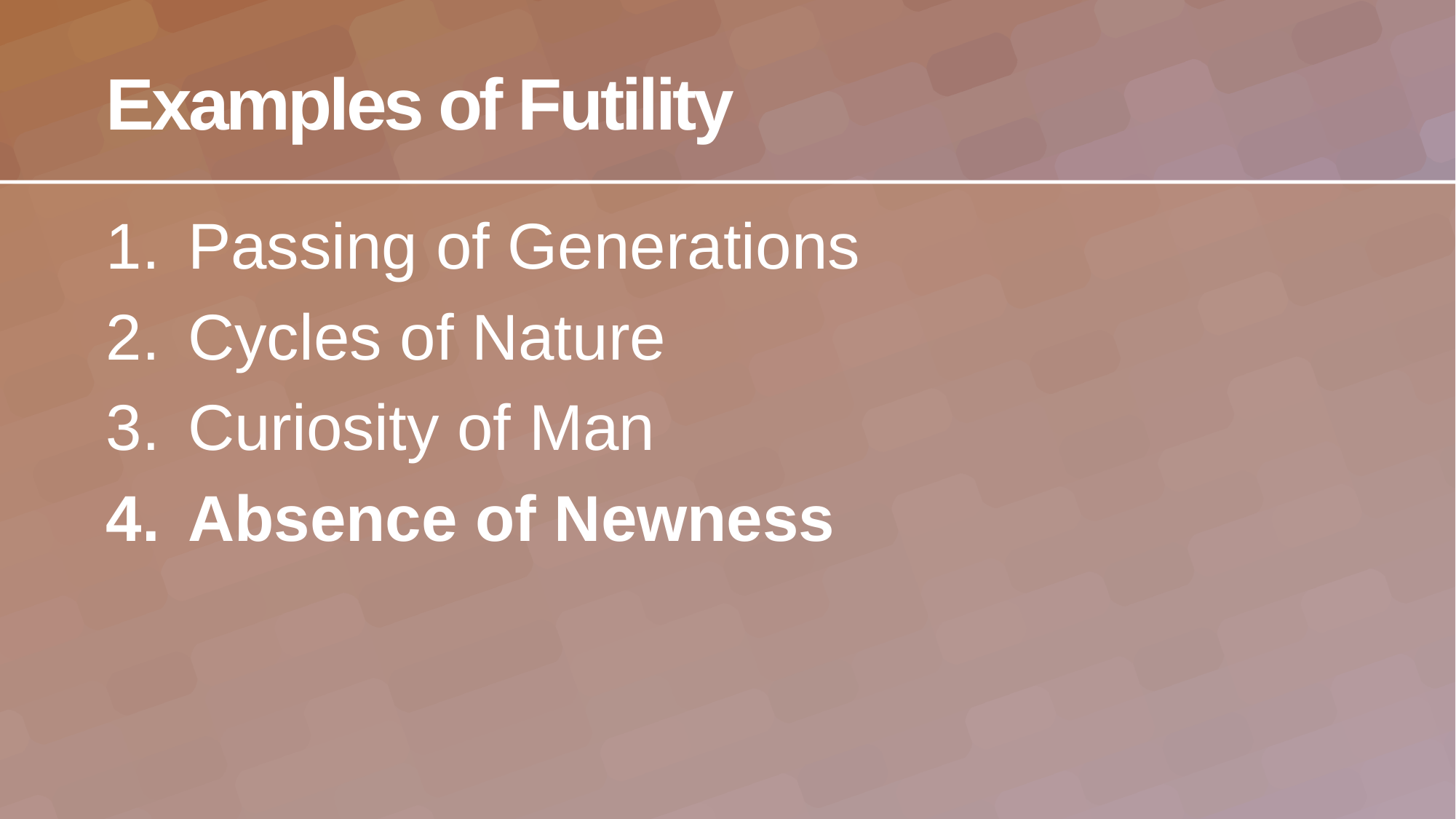

# Examples of Futility
Passing of Generations
Cycles of Nature
Curiosity of Man
Absence of Newness